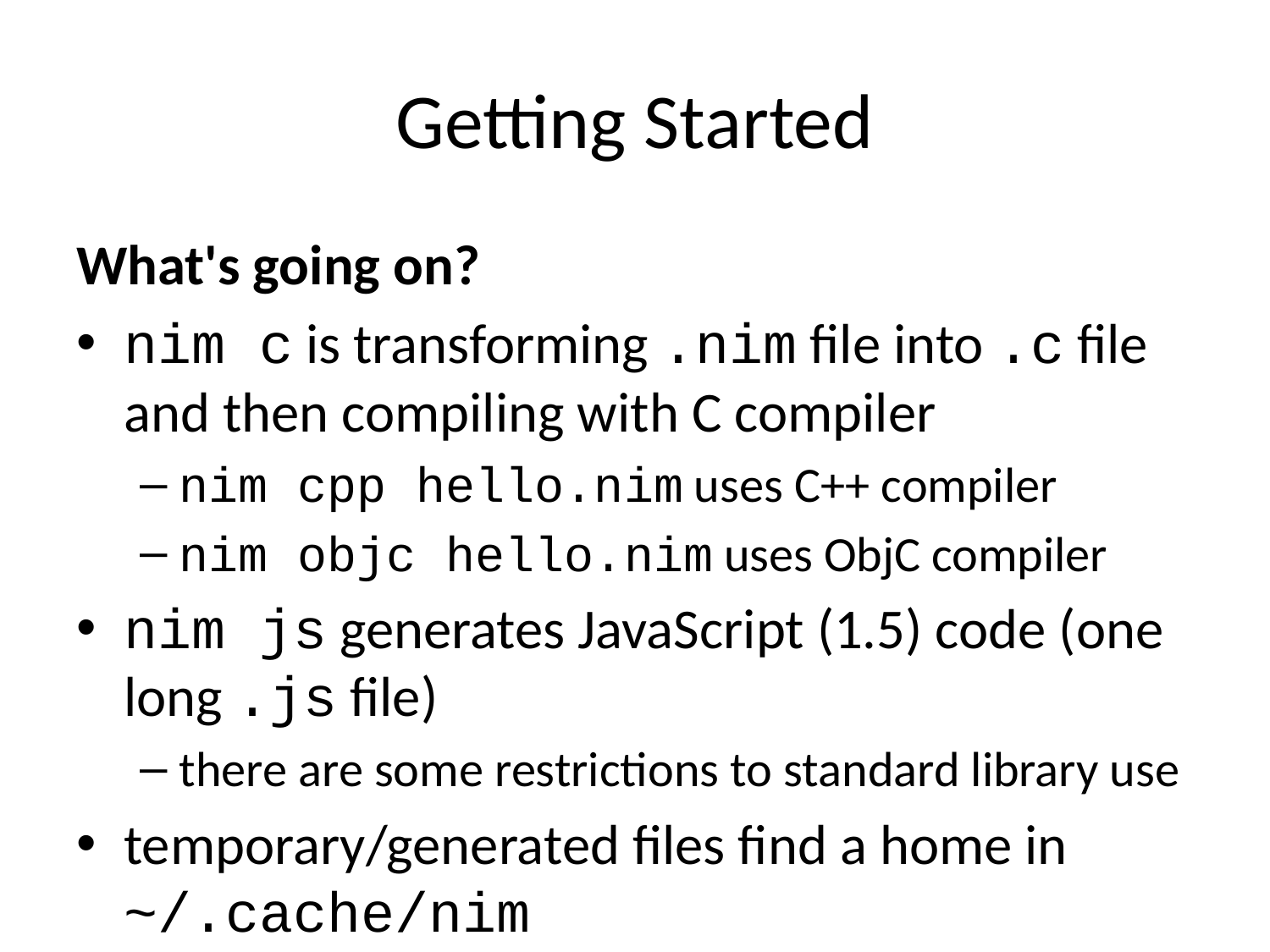

# Getting Started
What's going on?
nim c is transforming .nim file into .c file and then compiling with C compiler
nim cpp hello.nim uses C++ compiler
nim objc hello.nim uses ObjC compiler
nim js generates JavaScript (1.5) code (one long .js file)
there are some restrictions to standard library use
temporary/generated files find a home in ~/.cache/nim
sorted by nim filename + _d (debug) or _r (release)
basics.nim -> ~/.cache/nim/basics_d/@mbasics.nim.c
... plus whatever other supporting Nim files were used
these files are NOT pretty